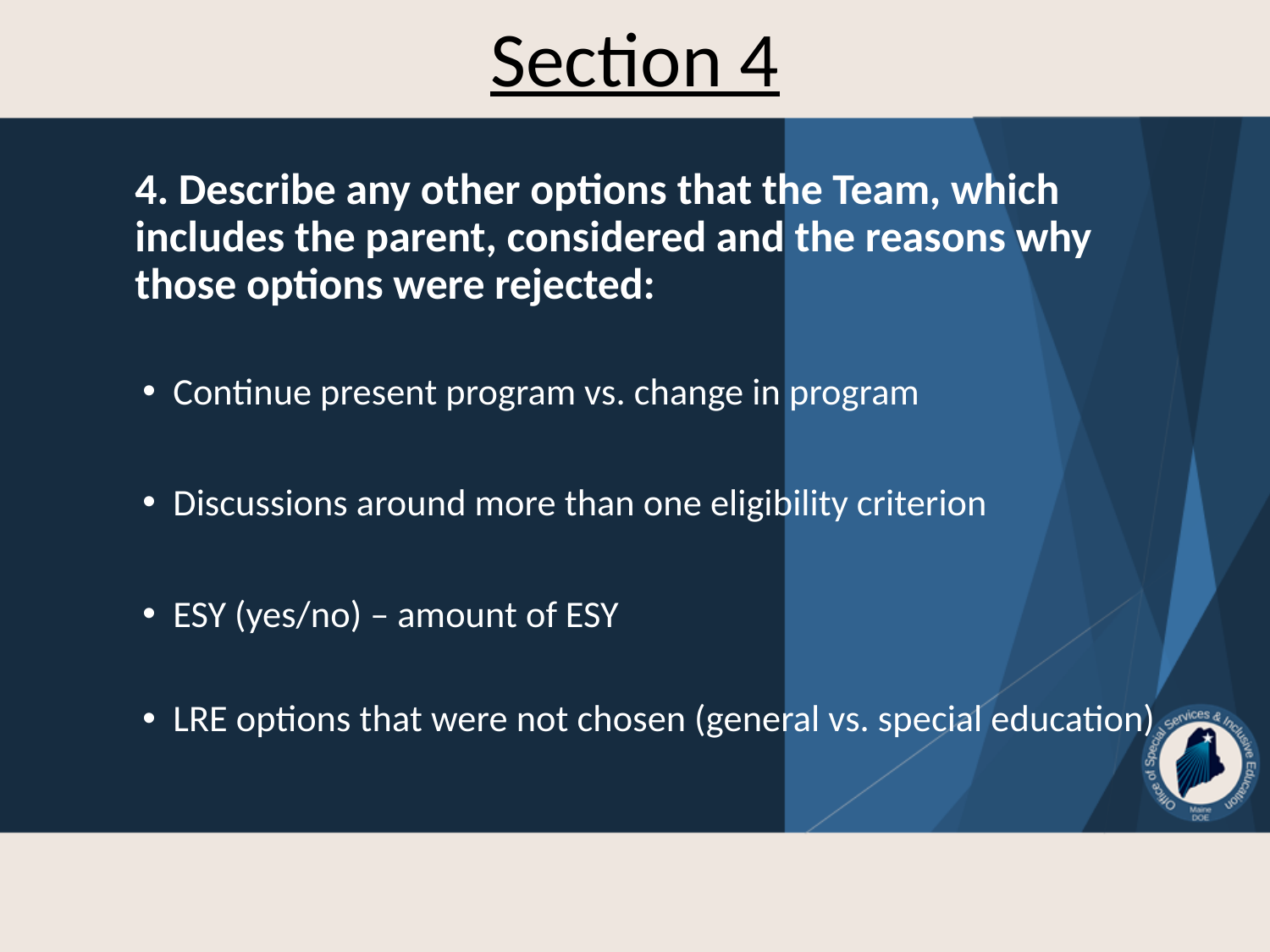

# Section 4
4. Describe any other options that the Team, which includes the parent, considered and the reasons why those options were rejected:

Continue present program vs. change in program

Discussions around more than one eligibility criterion

ESY (yes/no) – amount of ESY

LRE options that were not chosen (general vs. special education)